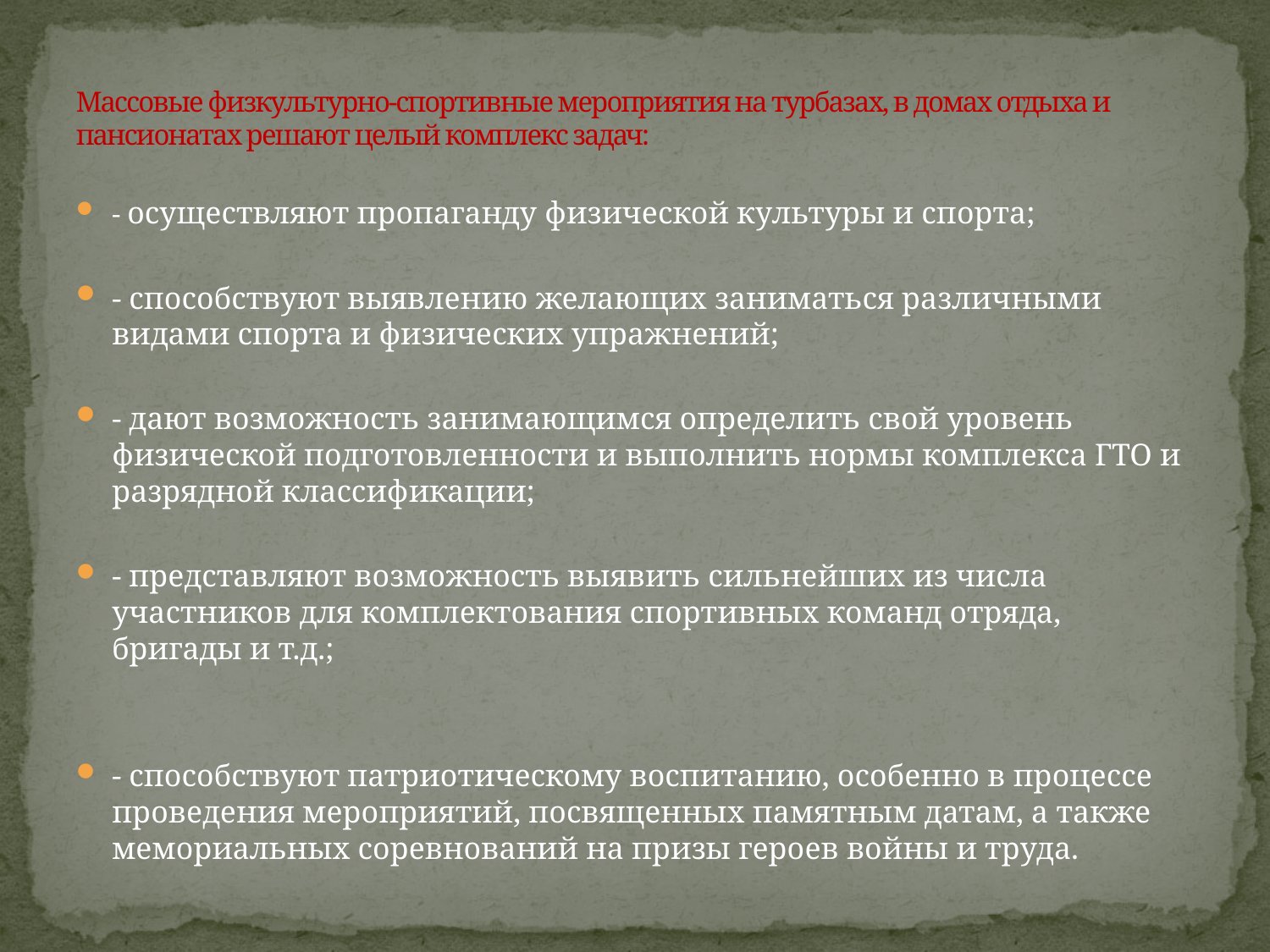

# Массовые физкультурно-спортивные мероприятия на турбазах, в домах отдыха и пансионатах решают целый комплекс задач:

- осуществляют пропаганду физической культуры и спорта;

- способствуют выявлению желающих заниматься различными видами спорта и физических упражнений;

- дают возможность занимающимся определить свой уровень физической подготовленности и выполнить нормы комплекса ГТО и разрядной классификации;

- представляют возможность выявить сильнейших из числа участников для комплектования спортивных команд отряда, бригады и т.д.;

- способствуют патриотическому воспитанию, особенно в процессе проведения мероприятий, посвященных памятным датам, а также мемориальных соревнований на призы героев войны и труда.